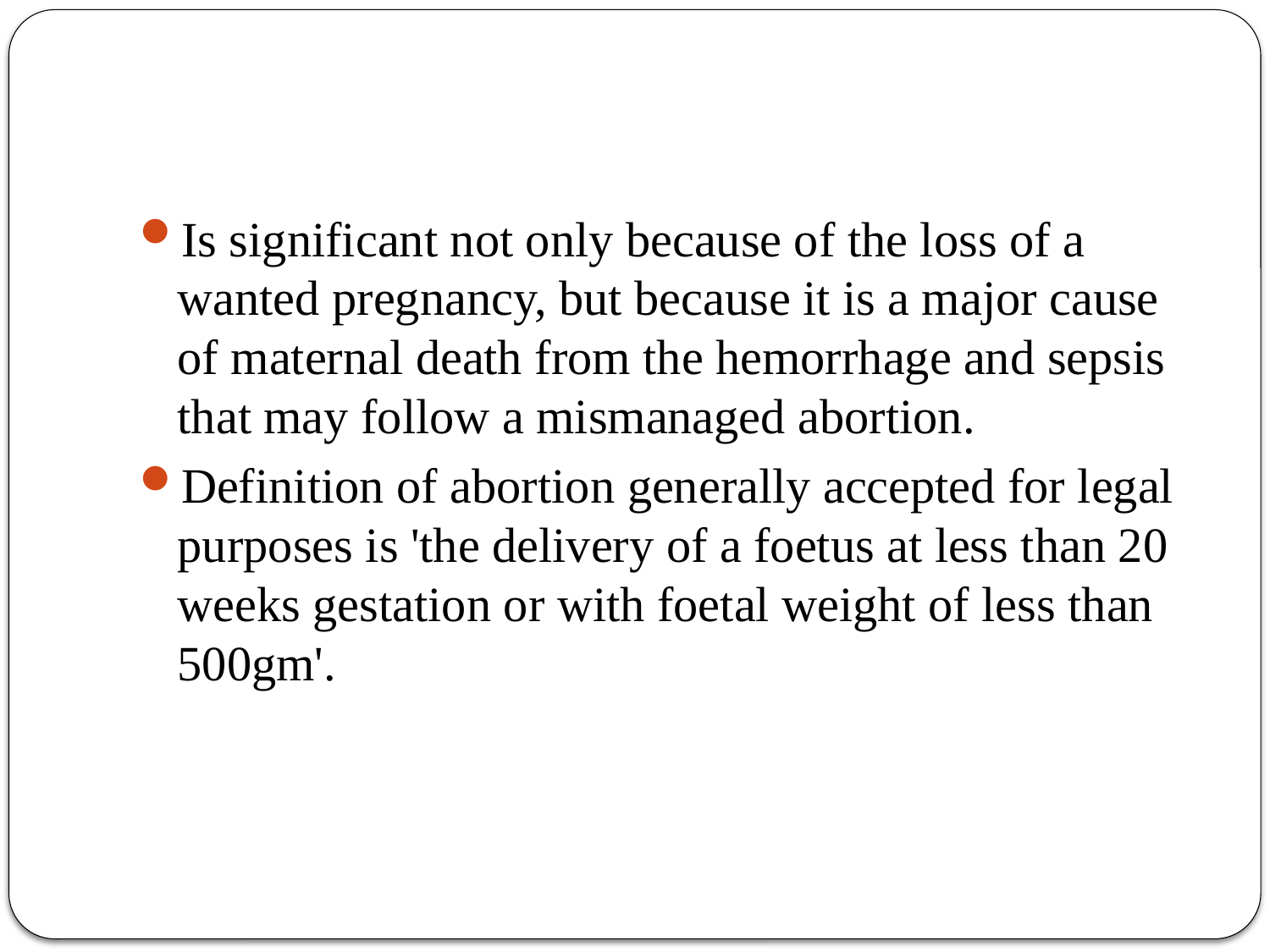

#
Is significant not only because of the loss of a wanted pregnancy, but because it is a major cause of maternal death from the hemorrhage and sepsis that may follow a mismanaged abortion.
Definition of abortion generally accepted for legal purposes is 'the delivery of a foetus at less than 20 weeks gestation or with foetal weight of less than 500gm'.